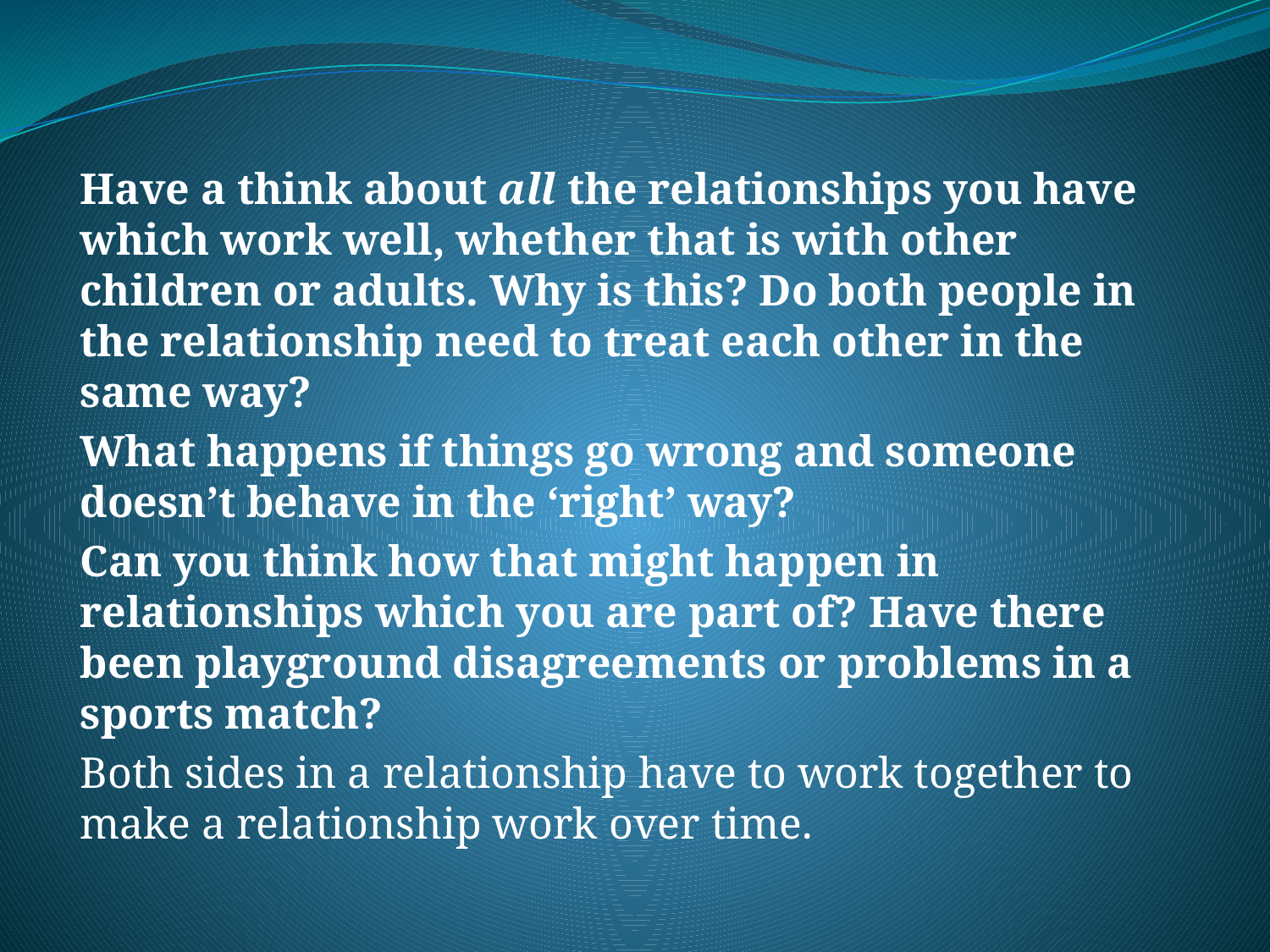

Have a think about all the relationships you have which work well, whether that is with other children or adults. Why is this? Do both people in the relationship need to treat each other in the same way?
What happens if things go wrong and someone doesn’t behave in the ‘right’ way?
Can you think how that might happen in relationships which you are part of? Have there been playground disagreements or problems in a sports match?
Both sides in a relationship have to work together to make a relationship work over time.